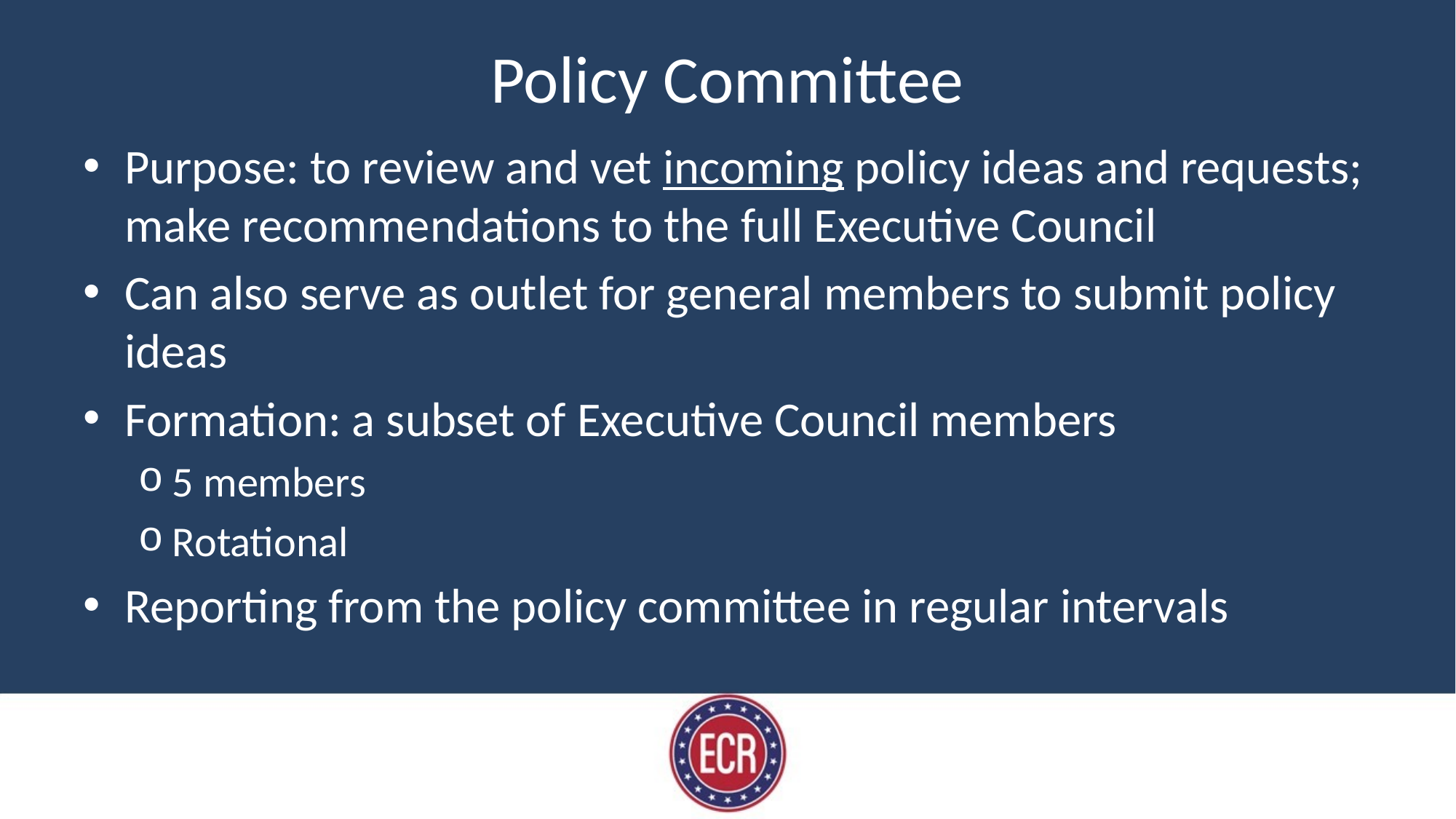

# Policy Committee
Purpose: to review and vet incoming policy ideas and requests; make recommendations to the full Executive Council
Can also serve as outlet for general members to submit policy ideas
Formation: a subset of Executive Council members
5 members
Rotational
Reporting from the policy committee in regular intervals